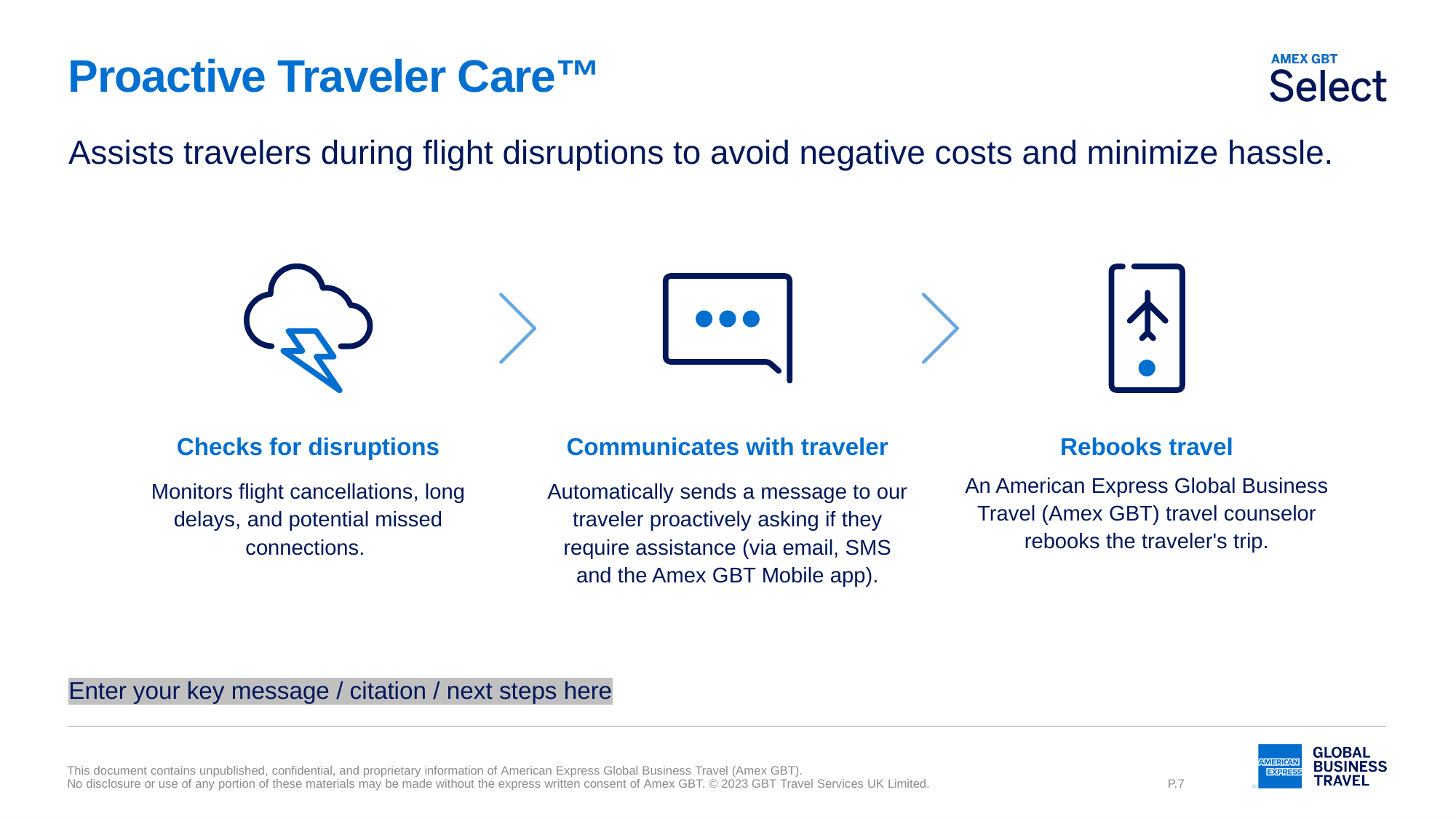

# Proactive Traveler Care™
Assists travelers during flight disruptions to avoid negative costs and minimize hassle.

Checks for disruptions
Monitors flight cancellations, long delays, and potential missed connections.
Communicates with traveler
Automatically sends a message to our traveler proactively asking if they require assistance (via email, SMS and the Amex GBT Mobile app).
Rebooks travel
An American Express Global Business Travel (Amex GBT) travel counselor rebooks the traveler's trip.
Enter your key message / citation / next steps here
P.7